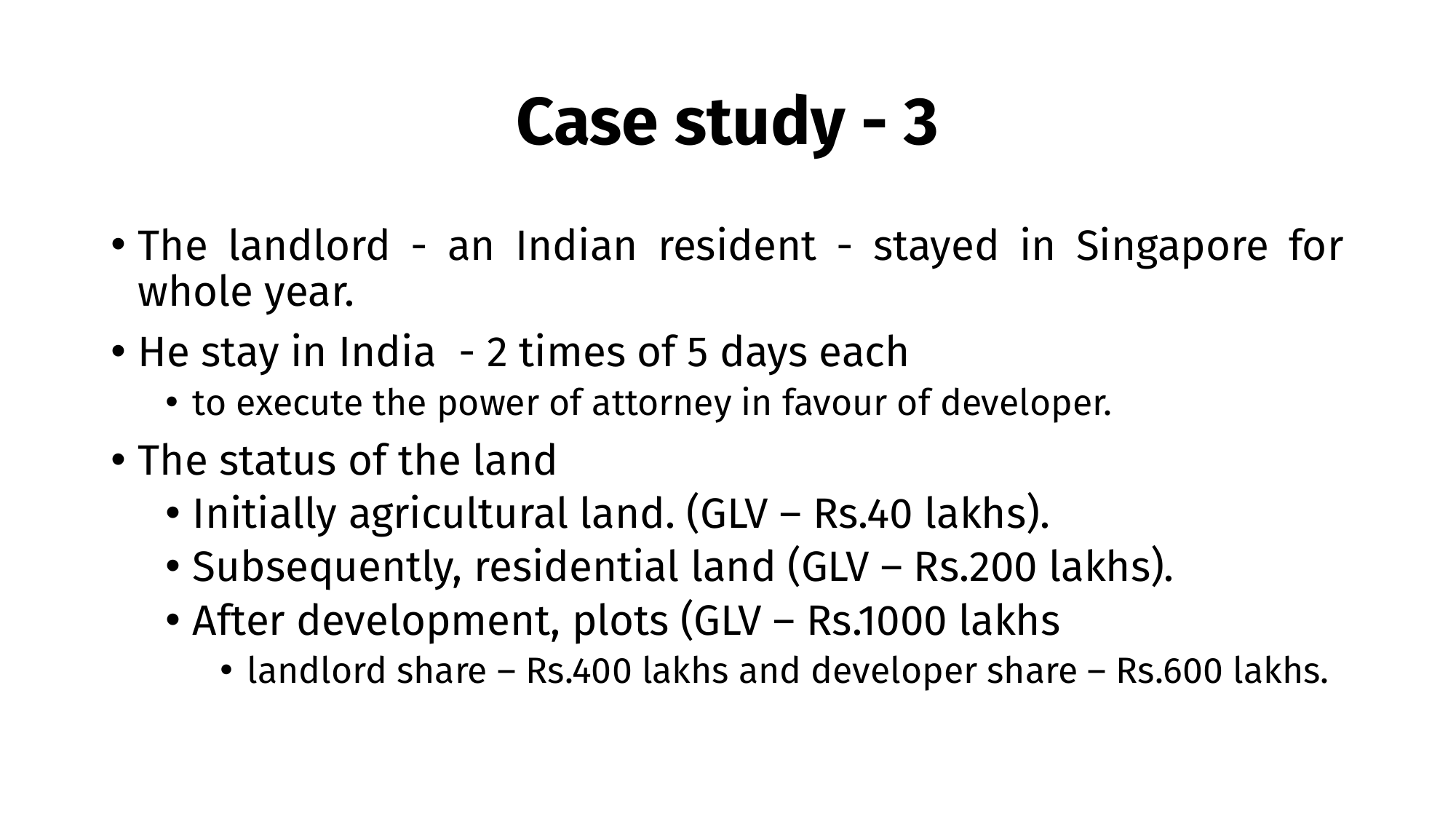

# Case study - 3
The landlord - an Indian resident - stayed in Singapore for whole year.
He stay in India  - 2 times of 5 days each
to execute the power of attorney in favour of developer.
The status of the land
Initially agricultural land. (GLV – Rs.40 lakhs).
Subsequently, residential land (GLV – Rs.200 lakhs).
After development, plots (GLV – Rs.1000 lakhs
landlord share – Rs.400 lakhs and developer share – Rs.600 lakhs.